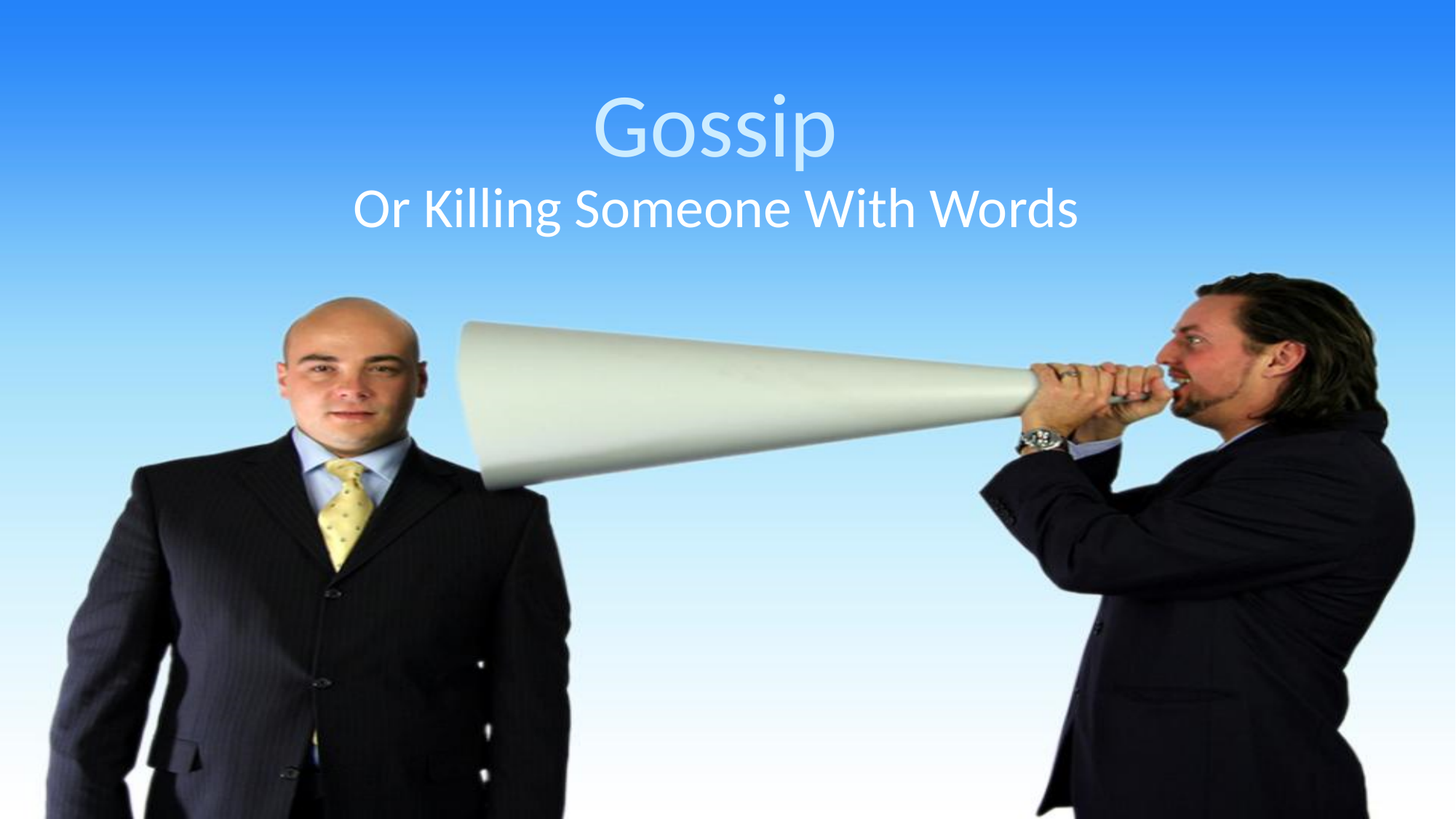

# Gossip
Or Killing Someone With Words